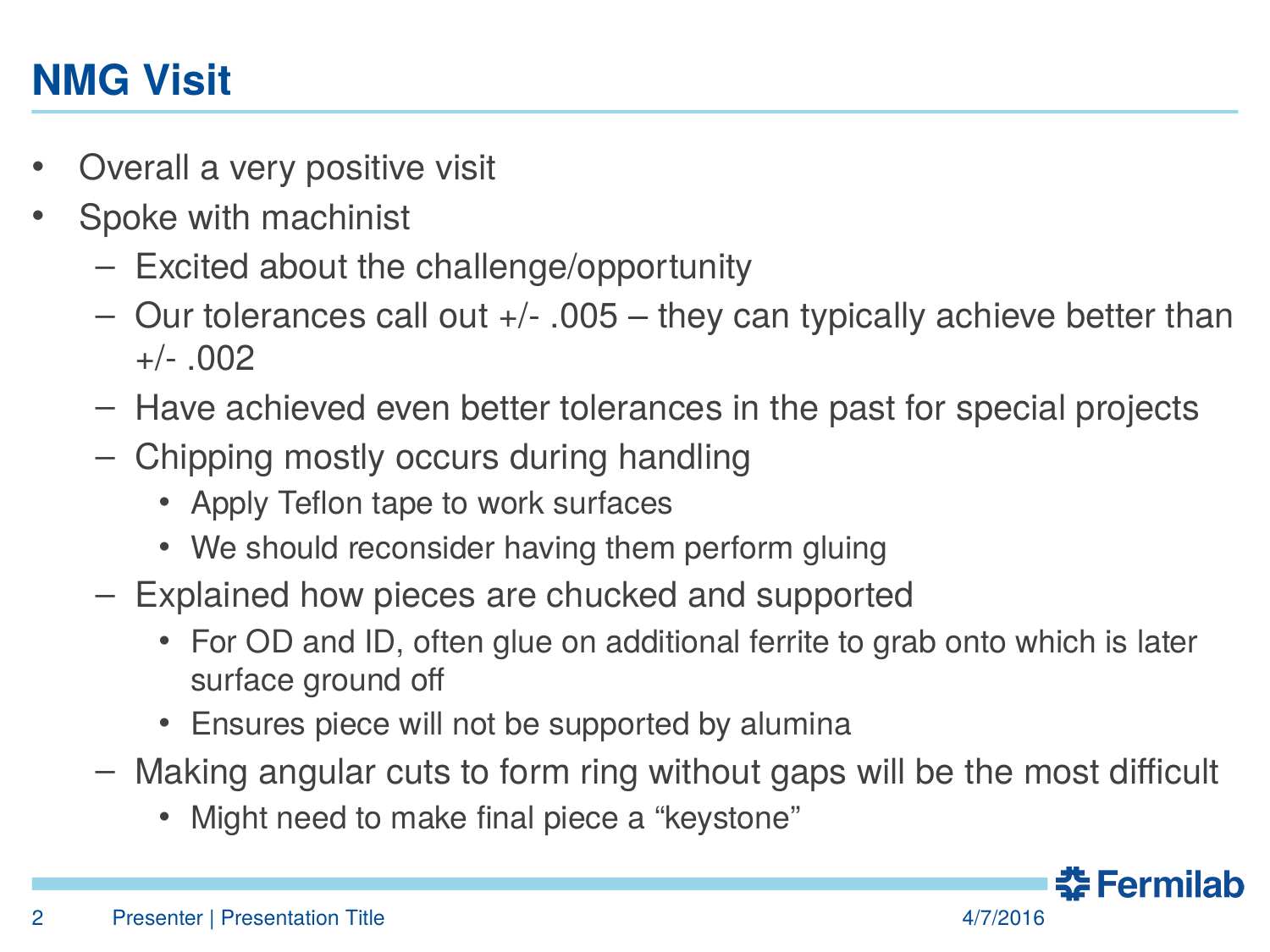

# NMG Visit
Overall a very positive visit
Spoke with machinist
Excited about the challenge/opportunity
Our tolerances call out +/- .005 – they can typically achieve better than +/- .002
Have achieved even better tolerances in the past for special projects
Chipping mostly occurs during handling
Apply Teflon tape to work surfaces
We should reconsider having them perform gluing
Explained how pieces are chucked and supported
For OD and ID, often glue on additional ferrite to grab onto which is later surface ground off
Ensures piece will not be supported by alumina
Making angular cuts to form ring without gaps will be the most difficult
Might need to make final piece a “keystone”

2
Presenter | Presentation Title
4/7/2016